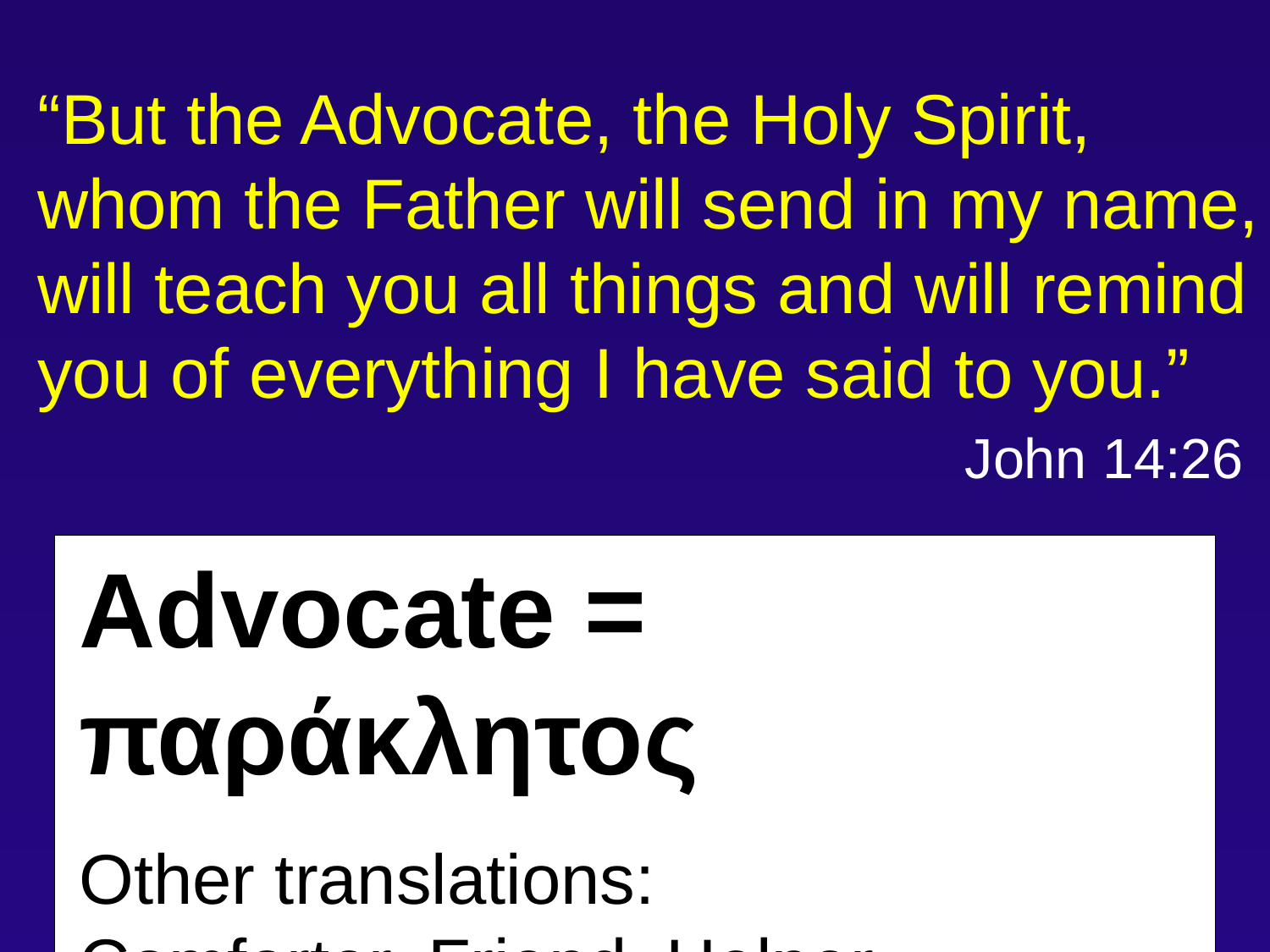

“But the Advocate, the Holy Spirit, whom the Father will send in my name, will teach you all things and will remind you of everything I have said to you.”
John 14:26
Advocate = παράκλητος

Other translations:
Comforter, Friend, Helper, Counsellor